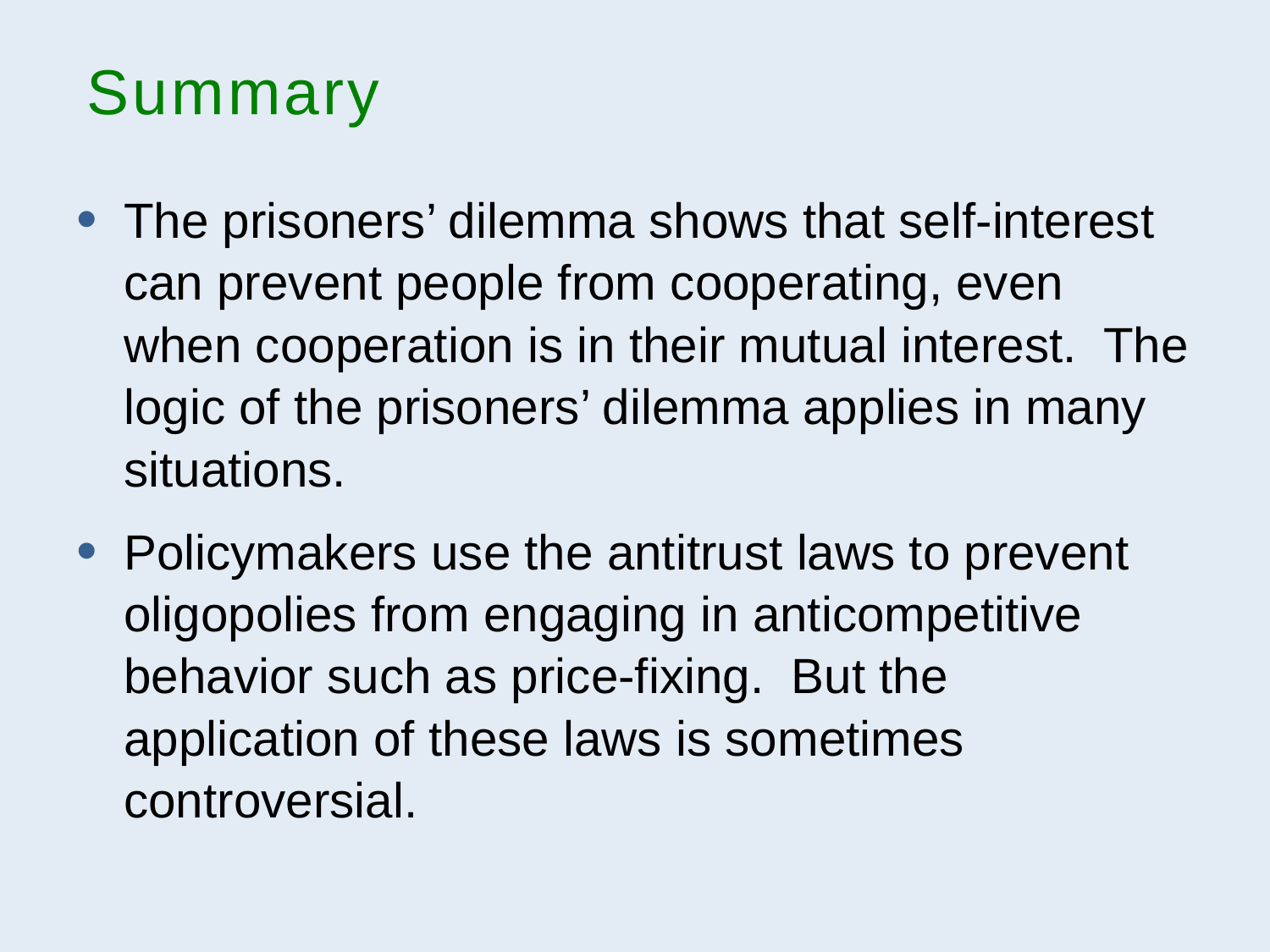

# Summary
The prisoners’ dilemma shows that self-interest can prevent people from cooperating, even when cooperation is in their mutual interest.  The logic of the prisoners’ dilemma applies in many situations.
Policymakers use the antitrust laws to prevent oligopolies from engaging in anticompetitive behavior such as price-fixing.  But the application of these laws is sometimes controversial.